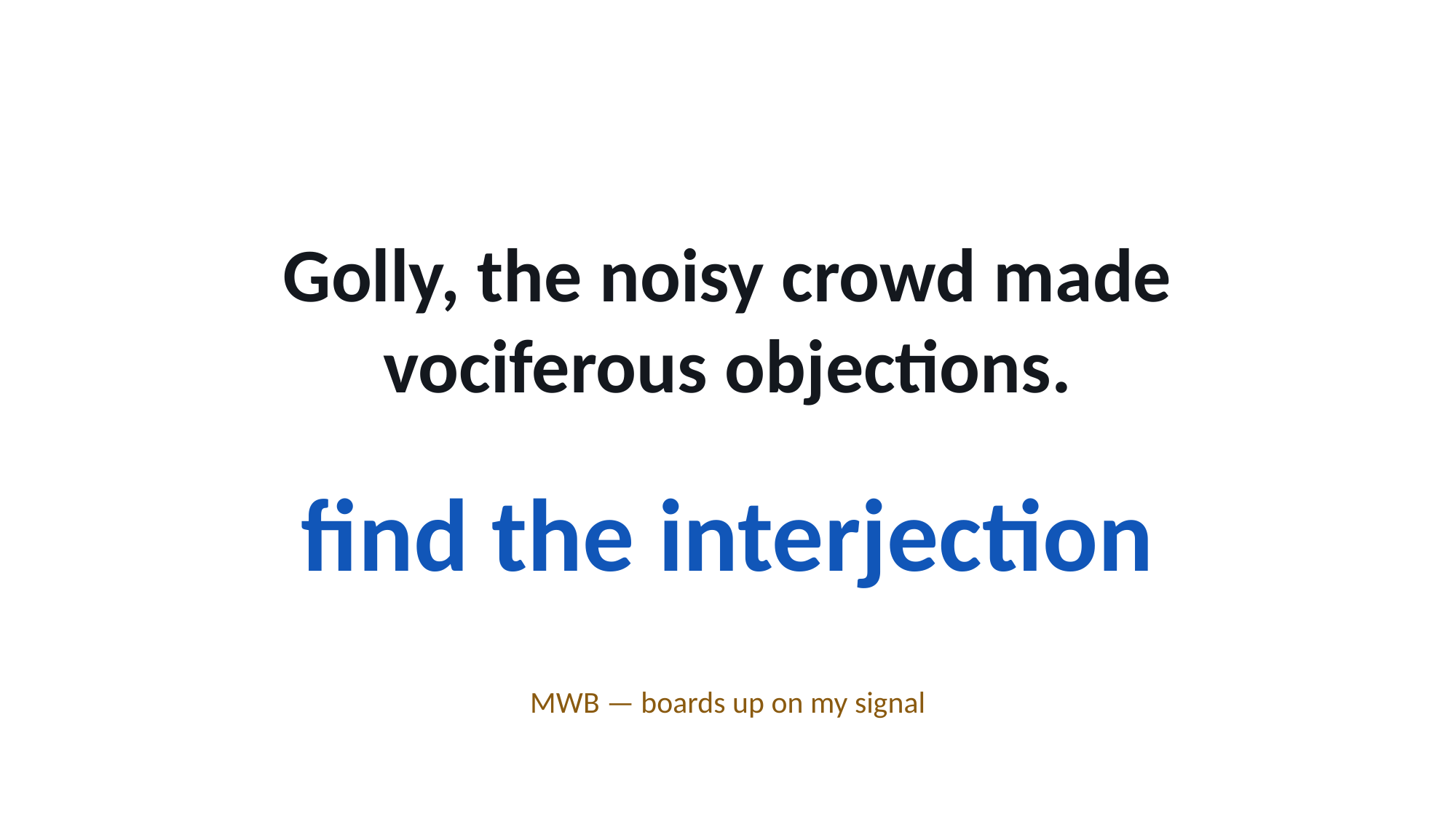

Golly, the noisy crowd made vociferous objections.
find the interjection
MWB — boards up on my signal